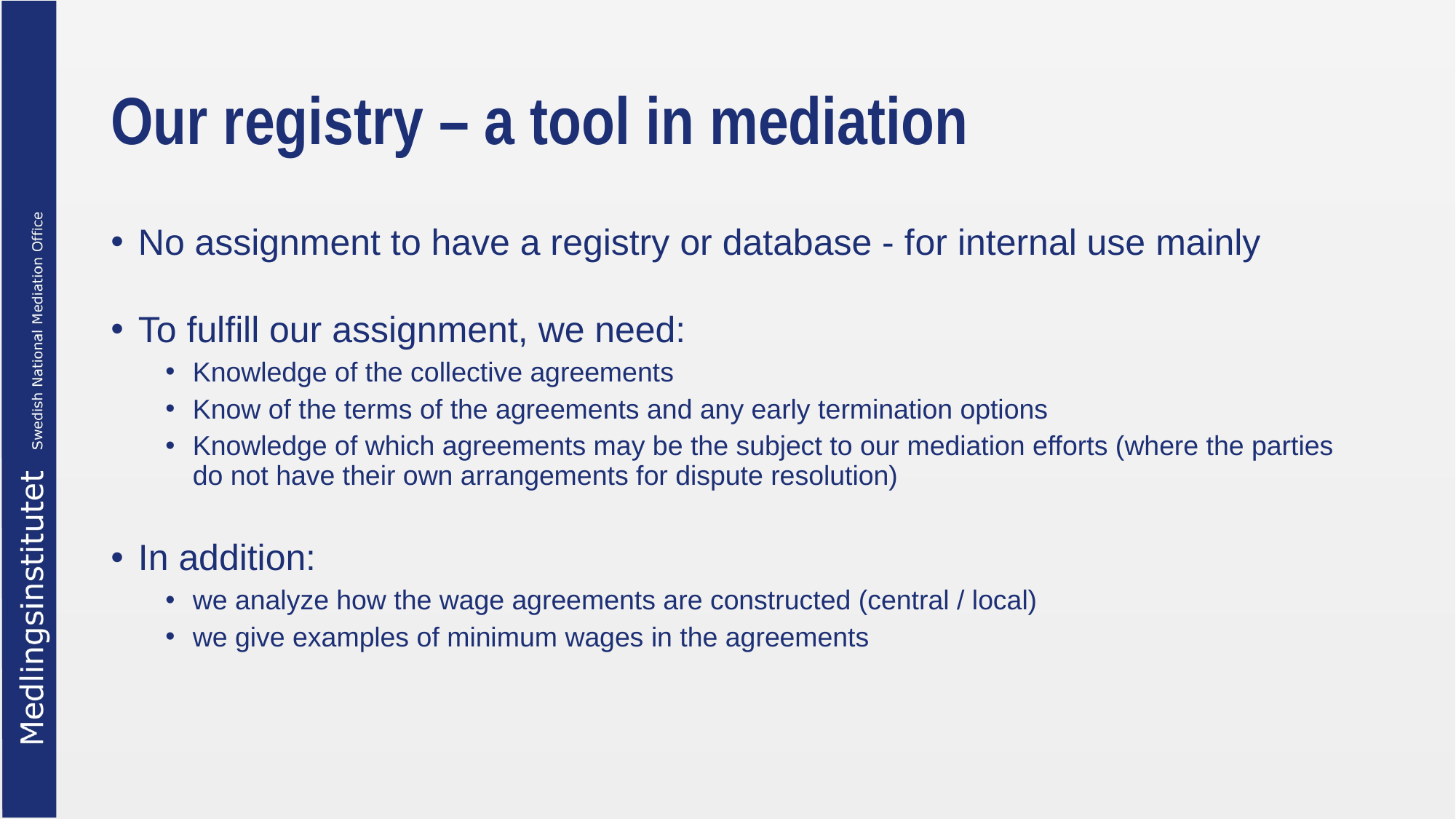

# Our registry – a tool in mediation
No assignment to have a registry or database - for internal use mainly

To fulfill our assignment, we need:
Knowledge of the collective agreements
Know of the terms of the agreements and any early termination options
Knowledge of which agreements may be the subject to our mediation efforts (where the parties do not have their own arrangements for dispute resolution)

In addition:
we analyze how the wage agreements are constructed (central / local)
we give examples of minimum wages in the agreements